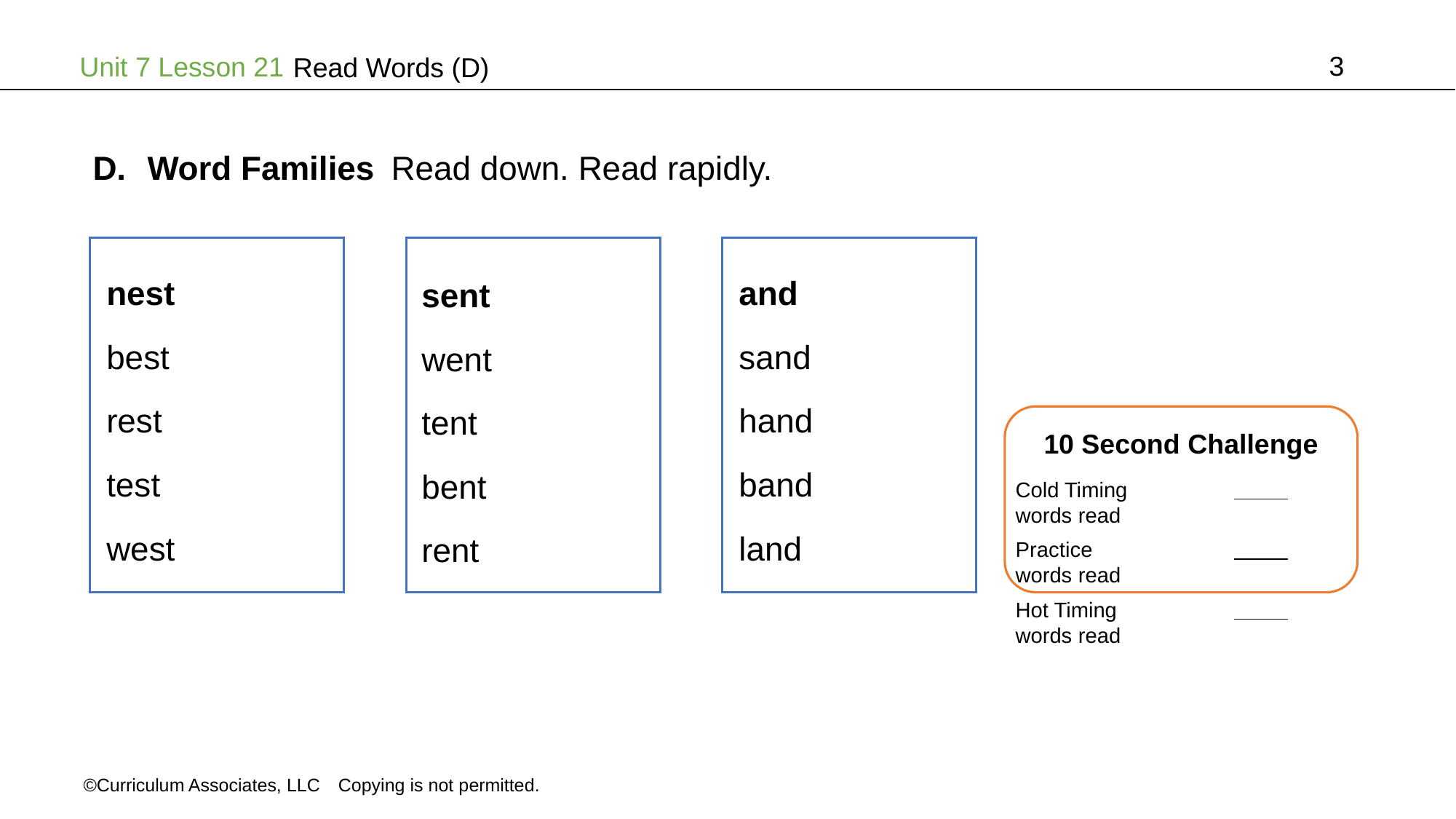

3
# Read Words (D)

Word Families Read down. Read rapidly.
and
sand
hand
band
land
nest
best
rest
test
west

sent
went
tent
bent
rent

10 Second Challenge
Cold Timing	          words read
Practice		          words read
Hot Timing		          words read